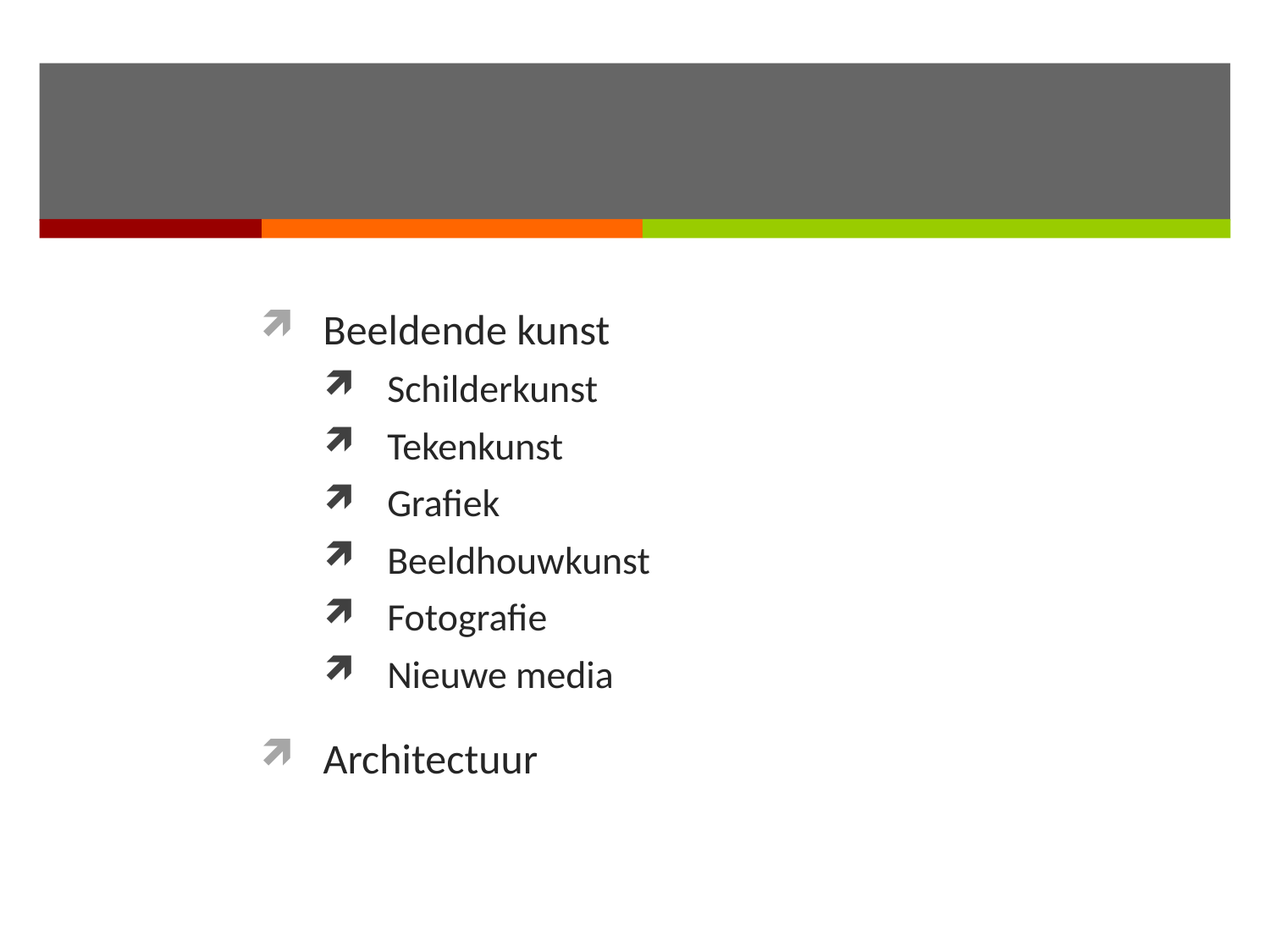

#
Beeldende kunst
Schilderkunst
Tekenkunst
Grafiek
Beeldhouwkunst
Fotografie
Nieuwe media
Architectuur